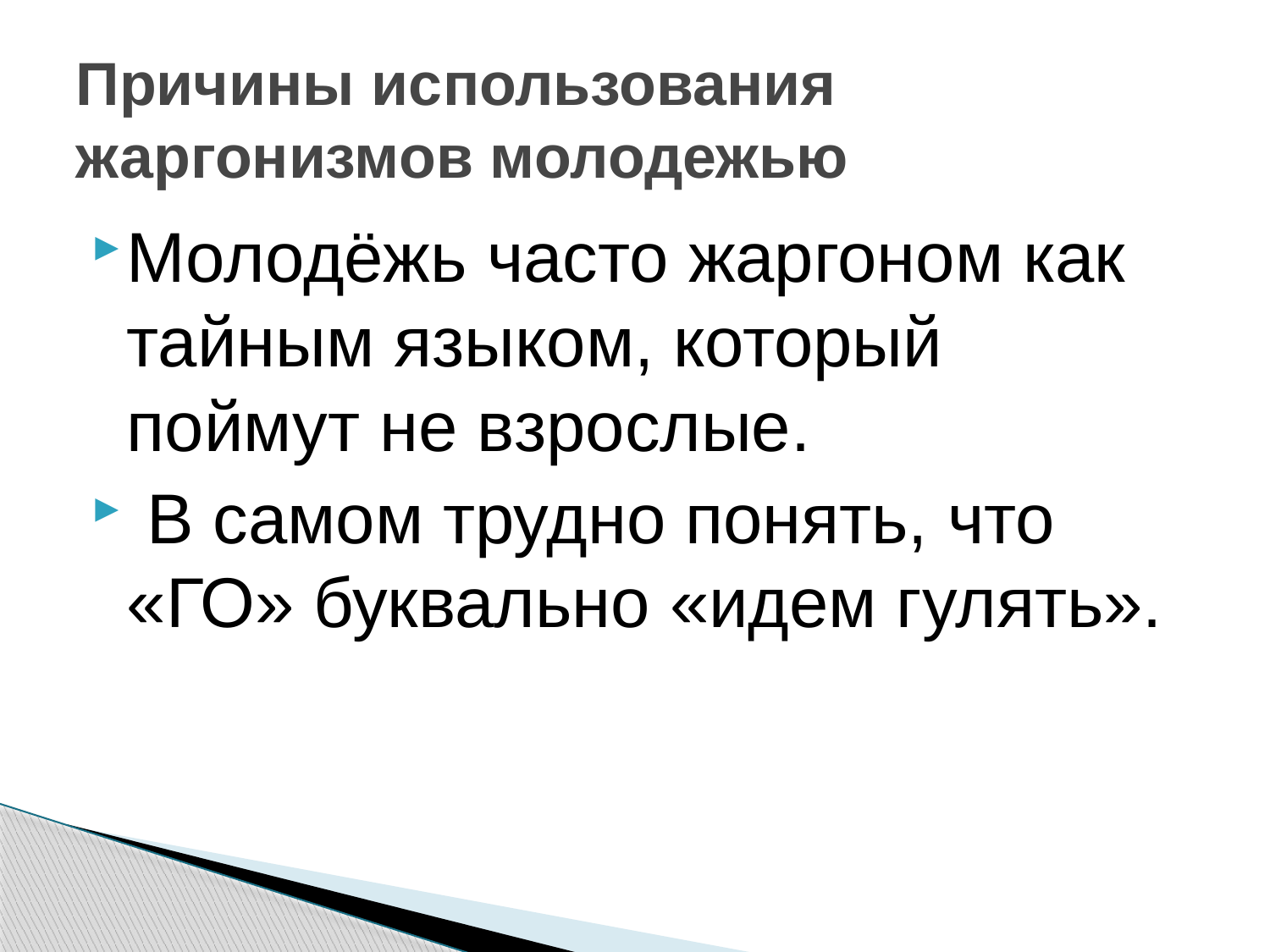

# Причины использования жаргонизмов молодежью
Молодёжь часто жаргоном как тайным языком, который поймут не взрослые.
 В самом трудно понять, что «ГО» буквально «идем гулять».